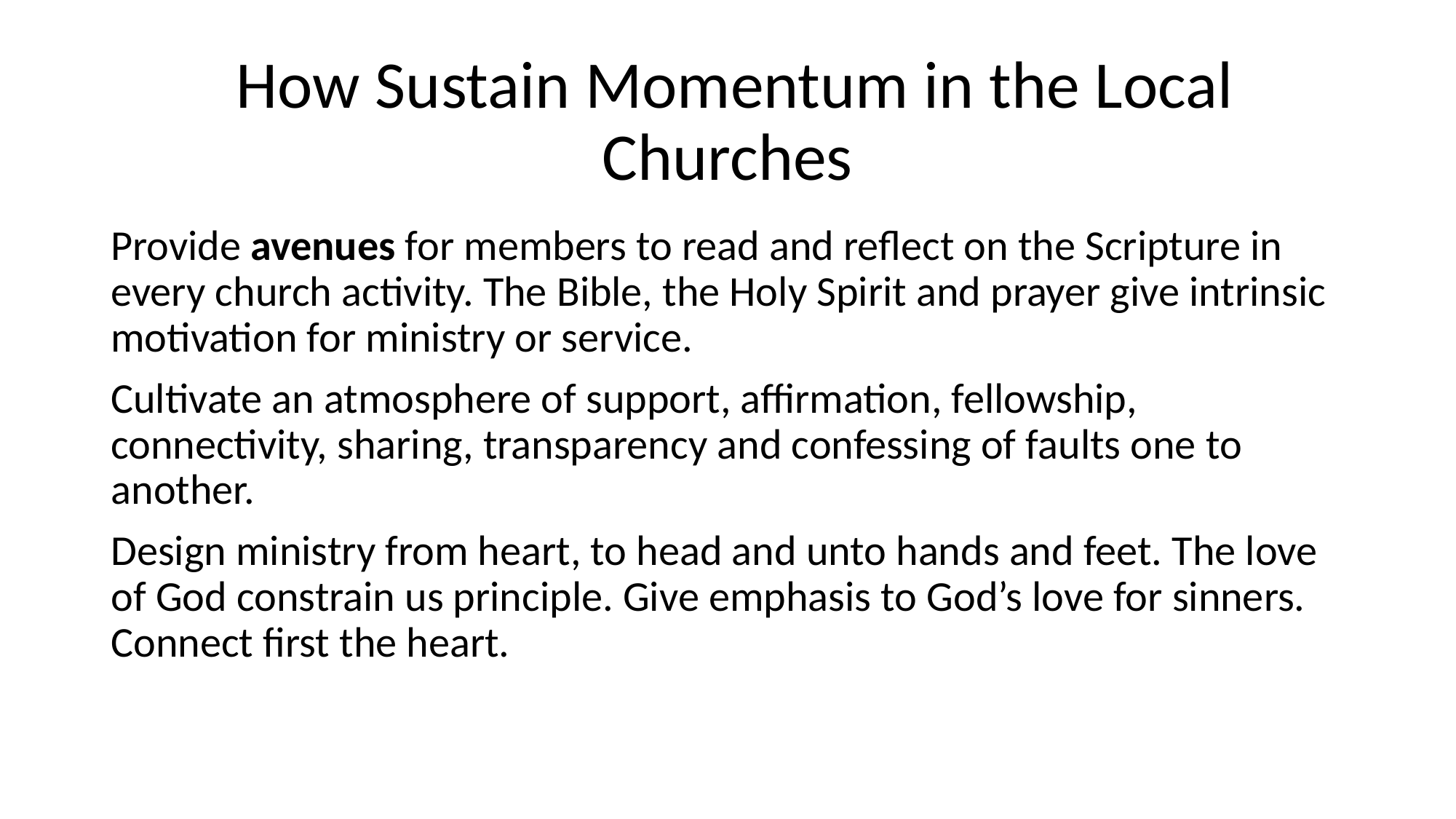

# How Sustain Momentum in the Local Churches
Provide avenues for members to read and reflect on the Scripture in every church activity. The Bible, the Holy Spirit and prayer give intrinsic  motivation for ministry or service.
Cultivate an atmosphere of support, affirmation, fellowship, connectivity, sharing, transparency and confessing of faults one to another.
Design ministry from heart, to head and unto hands and feet. The love of God constrain us principle. Give emphasis to God’s love for sinners. Connect first the heart.